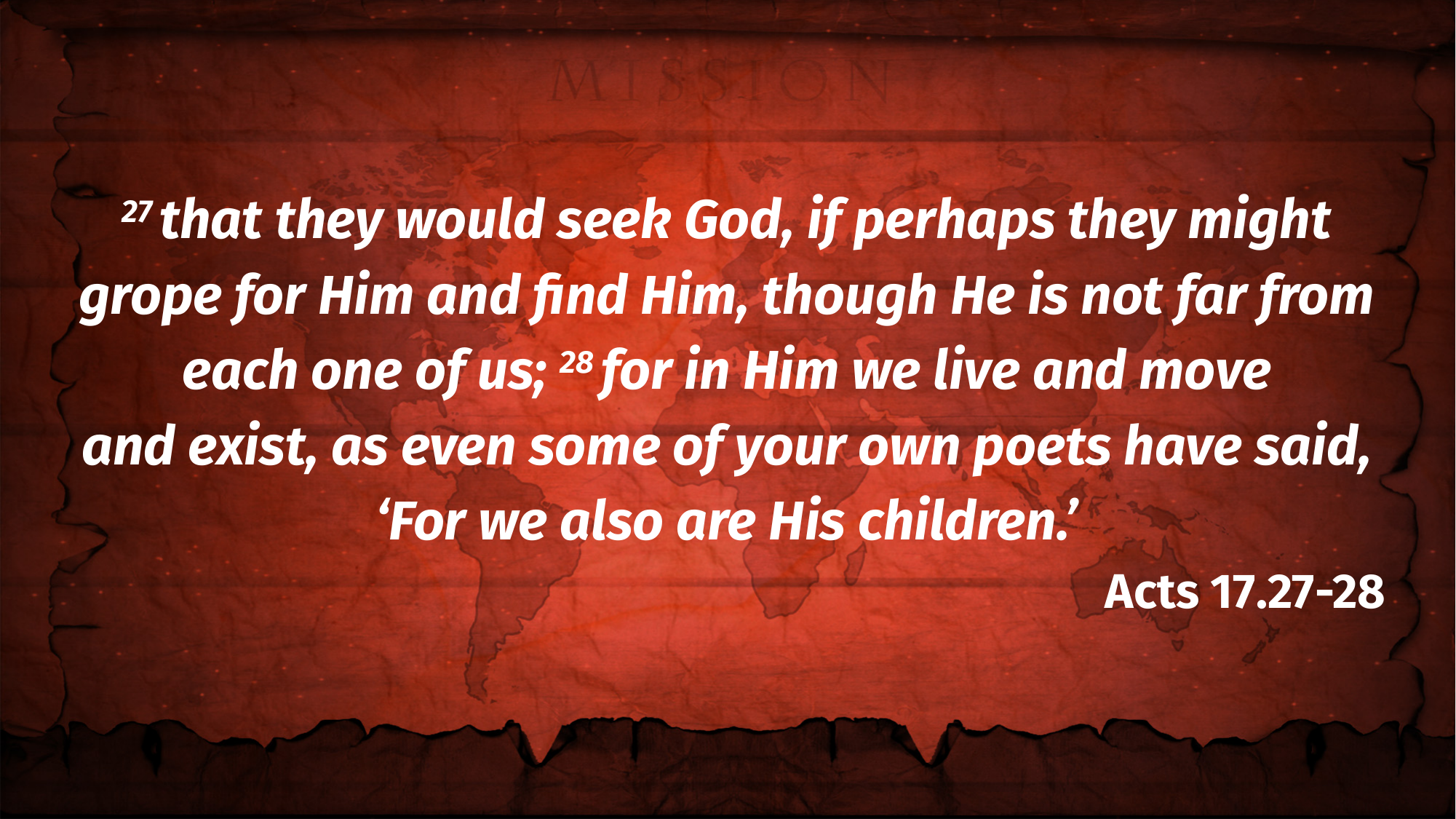

27 that they would seek God, if perhaps they might grope for Him and find Him, though He is not far from each one of us; 28 for in Him we live and move and exist, as even some of your own poets have said, ‘For we also are His children.’
Acts 17.27-28